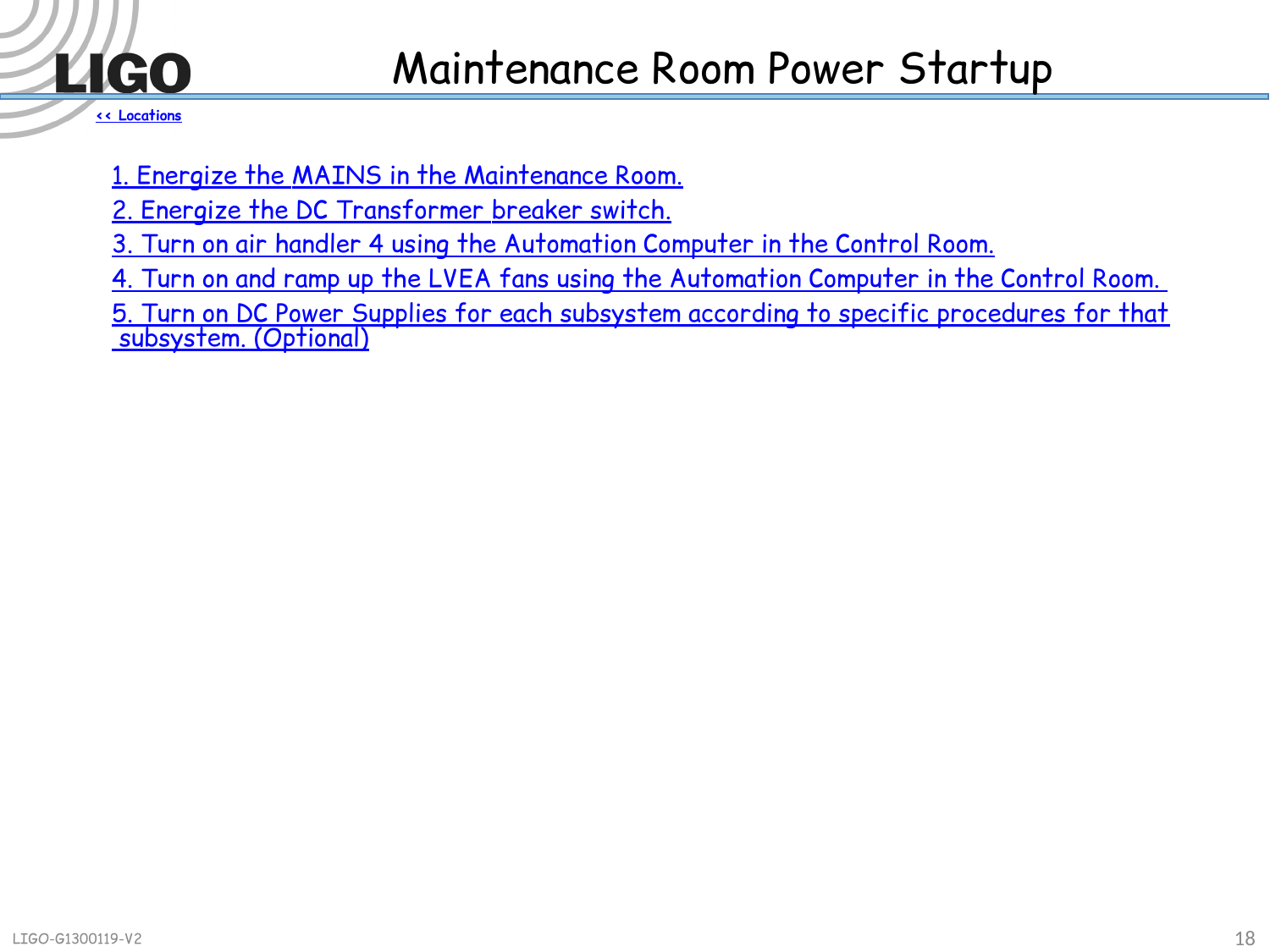

# Maintenance Room Power Startup
<< Locations
1. Energize the MAINS in the Maintenance Room.
2. Energize the DC Transformer breaker switch.
3. Turn on air handler 4 using the Automation Computer in the Control Room.
4. Turn on and ramp up the LVEA fans using the Automation Computer in the Control Room.
5. Turn on DC Power Supplies for each subsystem according to specific procedures for that subsystem. (Optional)
18
LIGO-G1300119-V2